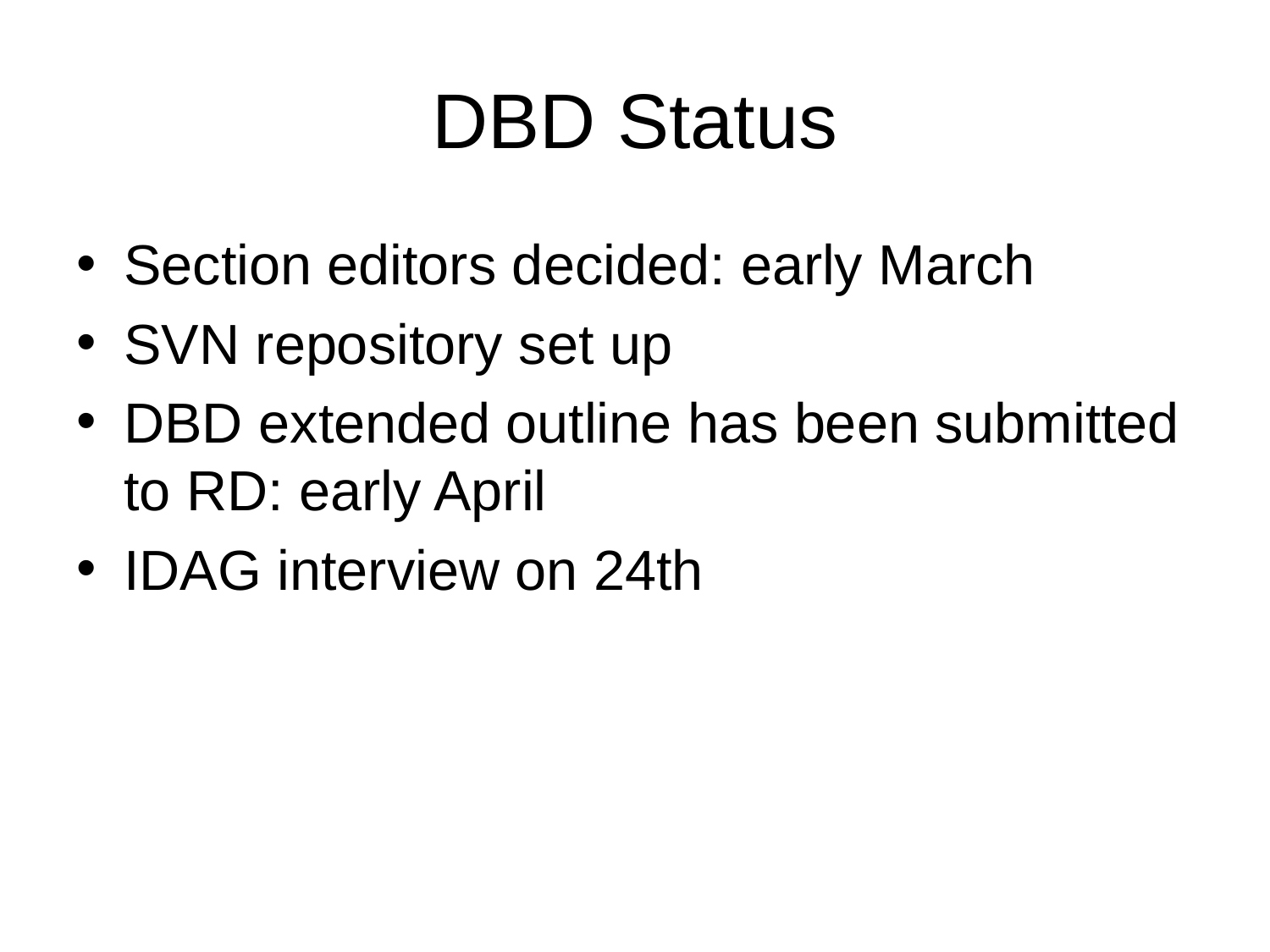

# DBD Status
Section editors decided: early March
SVN repository set up
DBD extended outline has been submitted to RD: early April
IDAG interview on 24th